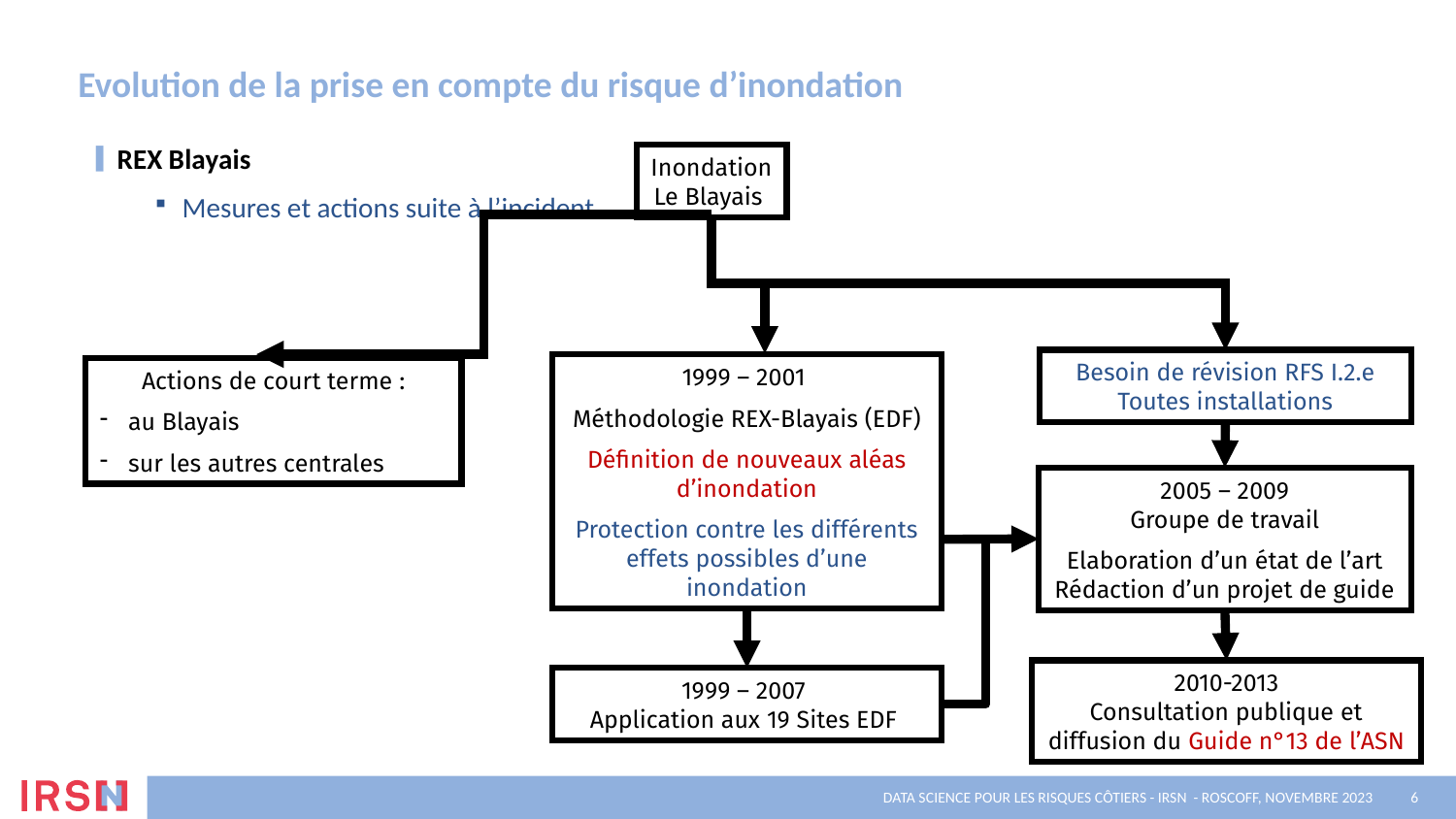

# Evolution de la prise en compte du risque d’inondation
REX Blayais
Mesures et actions suite à l’incident

Inondation
Le Blayais
Besoin de révision RFS I.2.e
Toutes installations
1999 – 2001
Méthodologie REX-Blayais (EDF)
Définition de nouveaux aléas d’inondation
Protection contre les différents effets possibles d’une inondation
Actions de court terme :
au Blayais
sur les autres centrales
2005 – 2009
Groupe de travail
Elaboration d’un état de l’art
Rédaction d’un projet de guide
2010-2013
Consultation publique et diffusion du Guide n°13 de l’ASN
1999 – 2007
Application aux 19 Sites EDF
Data science pour les risques côtiers - IRSN  - Roscoff, Novembre 2023
6